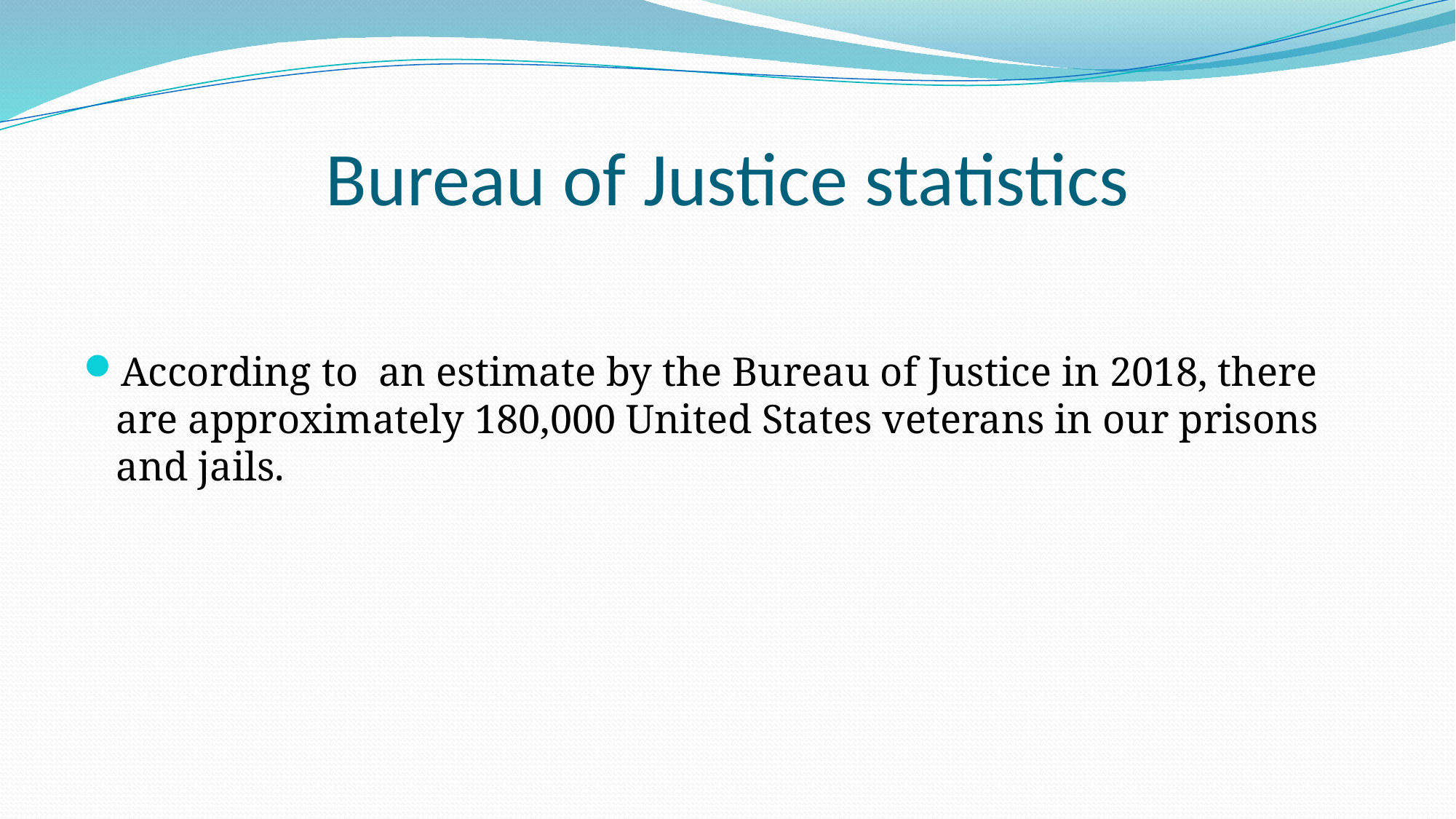

# Bureau of Justice statistics

According to  an estimate by the Bureau of Justice in 2018, there are approximately 180,000 United States veterans in our prisons and jails.